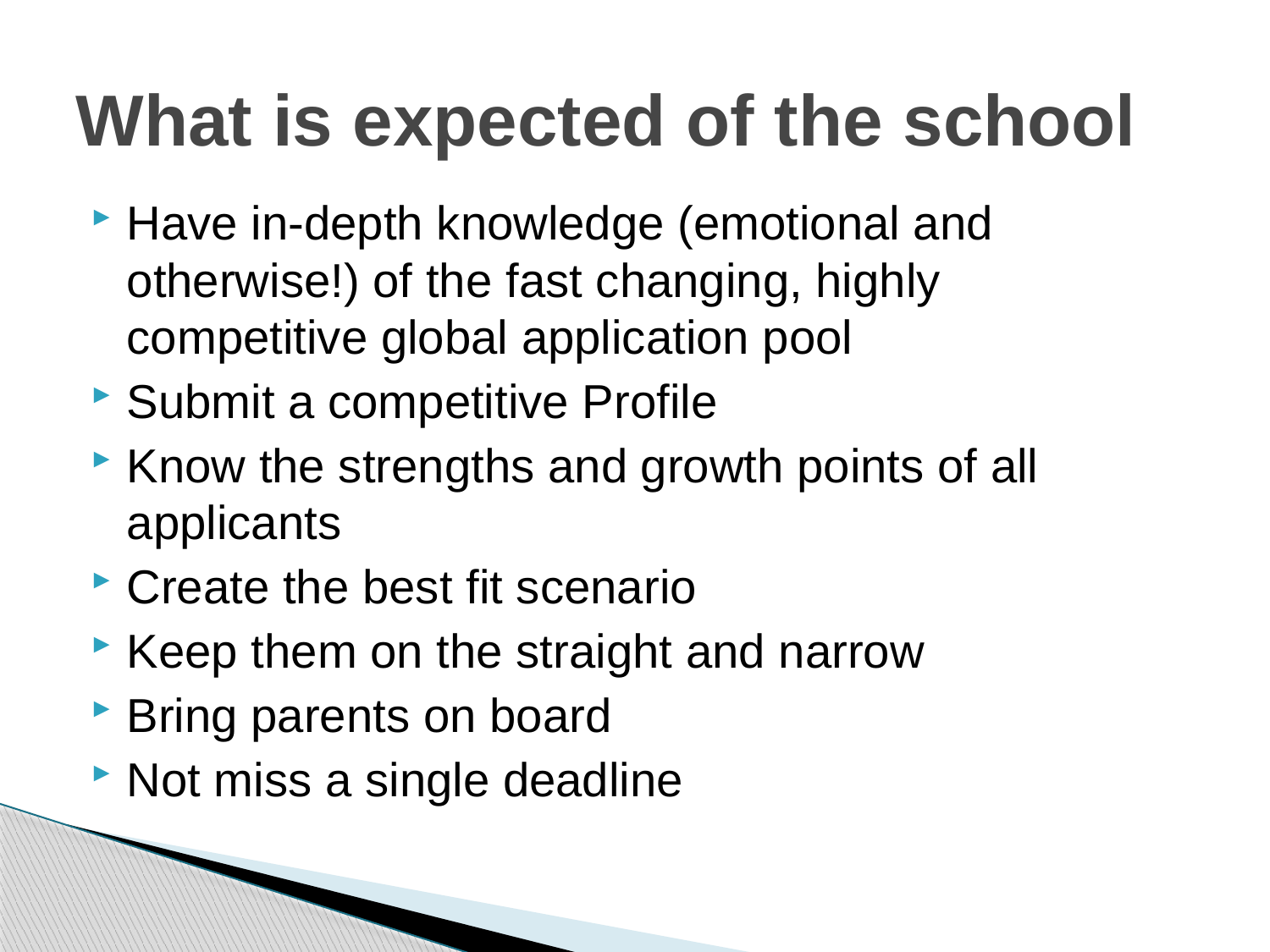

# What is expected of the school
Have in-depth knowledge (emotional and otherwise!) of the fast changing, highly competitive global application pool
Submit a competitive Profile
Know the strengths and growth points of all applicants
Create the best fit scenario
Keep them on the straight and narrow
Bring parents on board
Not miss a single deadline